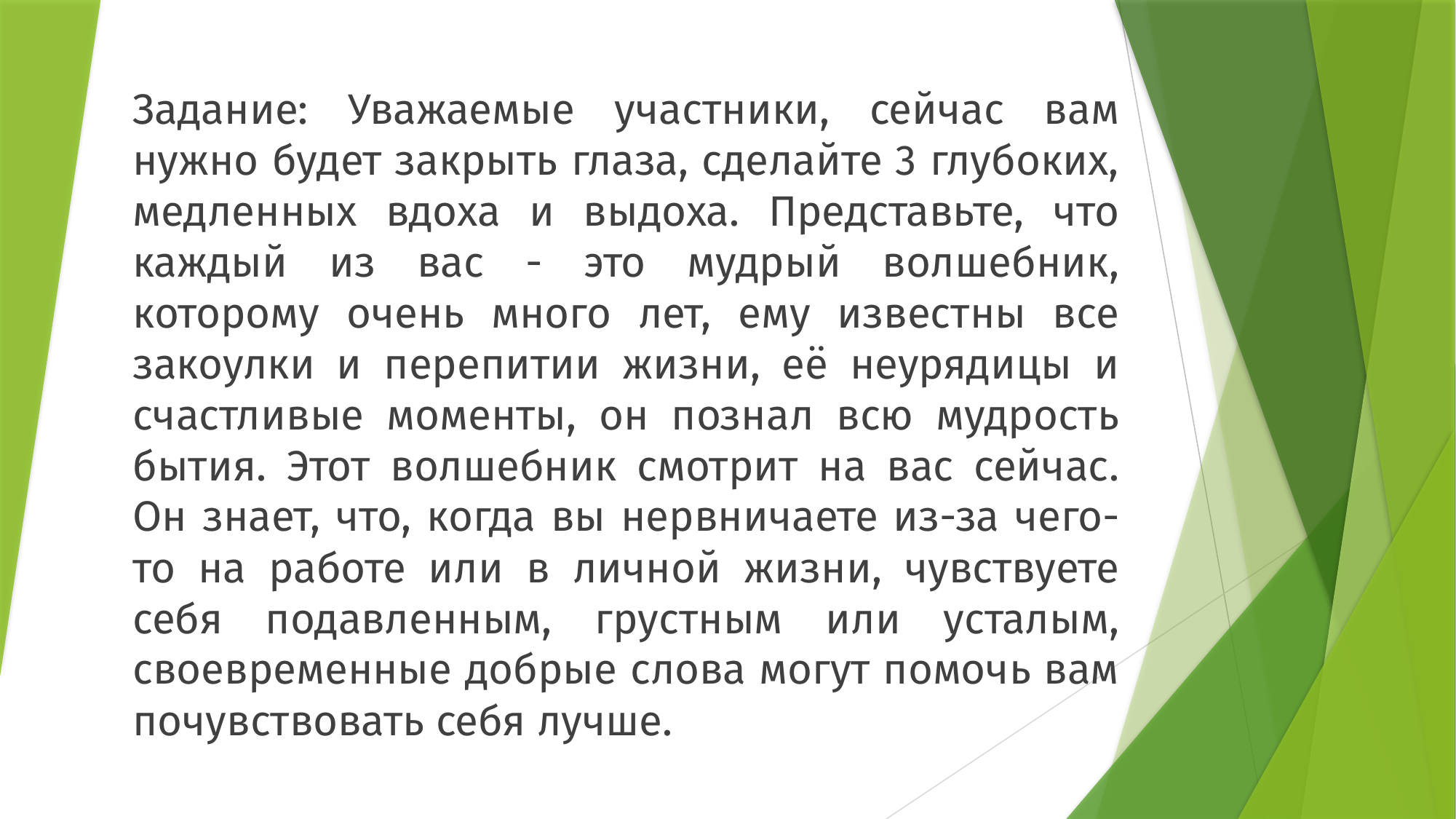

Задание: Уважаемые участники, сейчас вам нужно будет закрыть глаза, сделайте 3 глубоких, медленных вдоха и выдоха. Представьте, что каждый из вас - это мудрый волшебник, которому очень много лет, ему известны все закоулки и перепитии жизни, её неурядицы и счастливые моменты, он познал всю мудрость бытия. Этот волшебник смотрит на вас сейчас. Он знает, что, когда вы нервничаете из-за чего-то на работе или в личной жизни, чувствуете себя подавленным, грустным или усталым, своевременные добрые слова могут помочь вам почувствовать себя лучше.